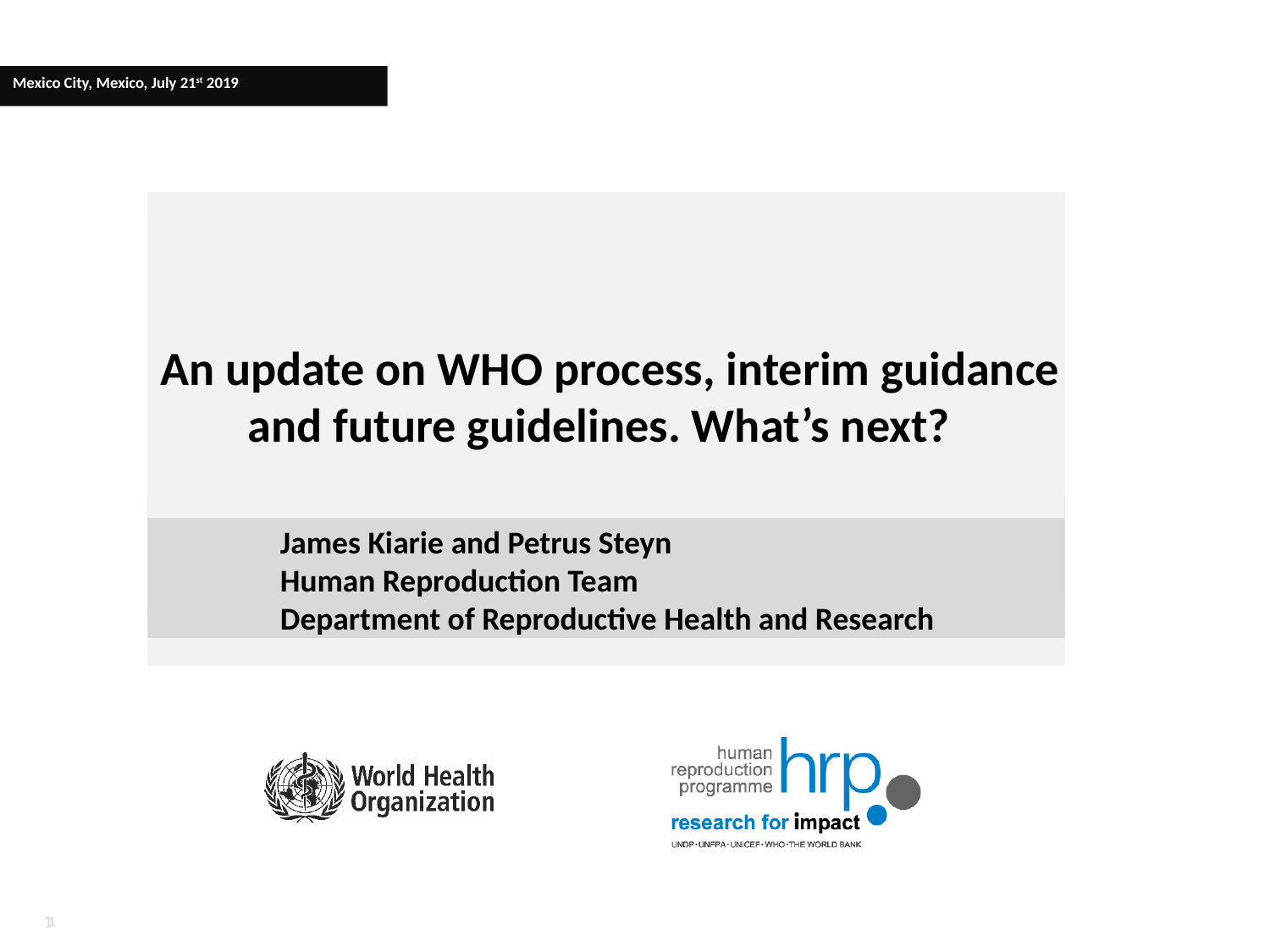

Mexico City, Mexico, July 21st 2019
# An update on WHO process, interim guidance and future guidelines. What’s next?
James Kiarie and Petrus Steyn
Human Reproduction Team
Department of Reproductive Health and Research